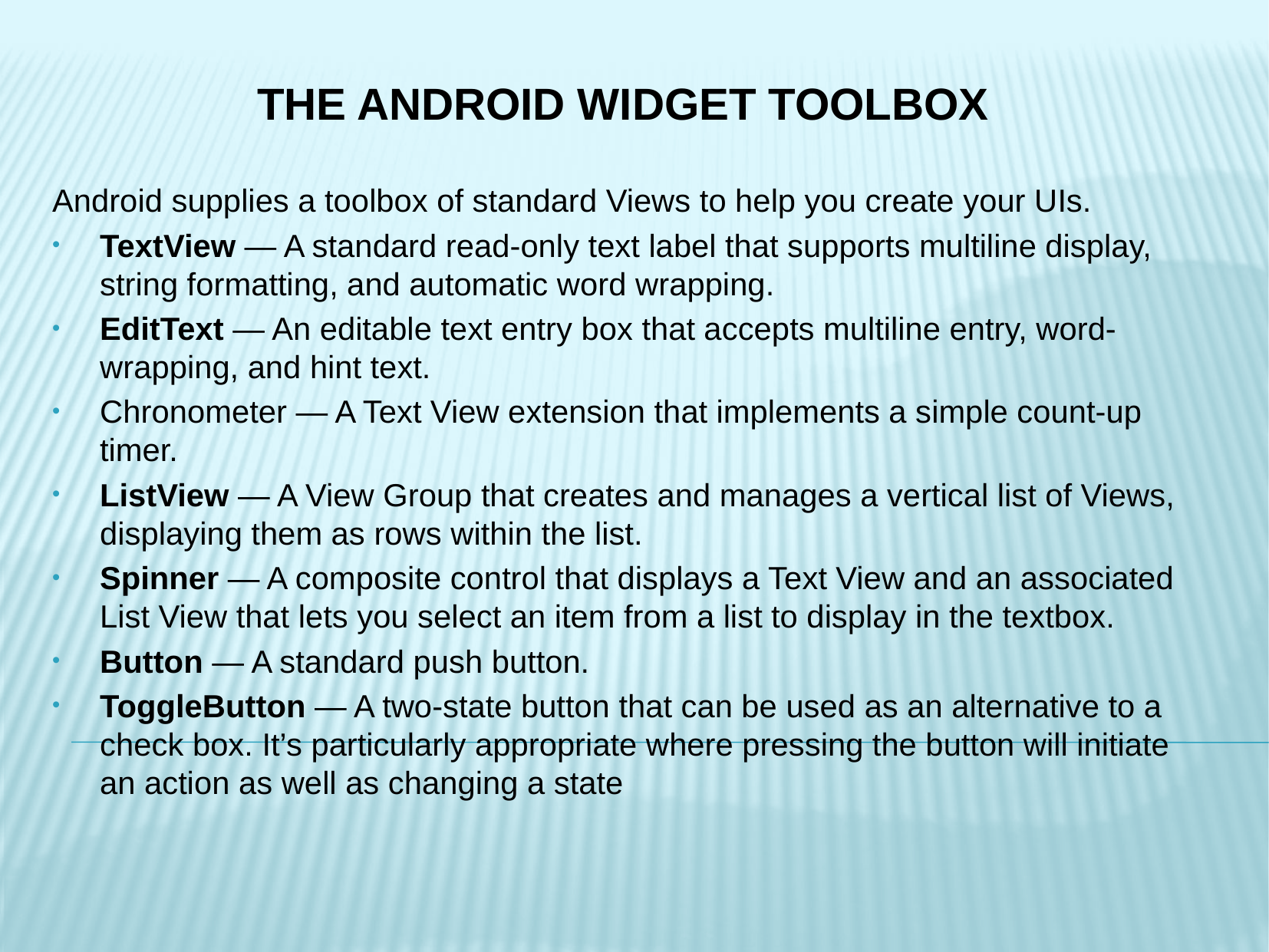

THE ANDROID WIDGET TOOLBOX

Android supplies a toolbox of standard Views to help you create your UIs.
TextView — A standard read-only text label that supports multiline display, string formatting, and automatic word wrapping.
EditText — An editable text entry box that accepts multiline entry, word-wrapping, and hint text.
Chronometer — A Text View extension that implements a simple count-up timer.
ListView — A View Group that creates and manages a vertical list of Views, displaying them as rows within the list.
Spinner — A composite control that displays a Text View and an associated List View that lets you select an item from a list to display in the textbox.
Button — A standard push button.
ToggleButton — A two-state button that can be used as an alternative to a check box. It’s particularly appropriate where pressing the button will initiate an action as well as changing a state